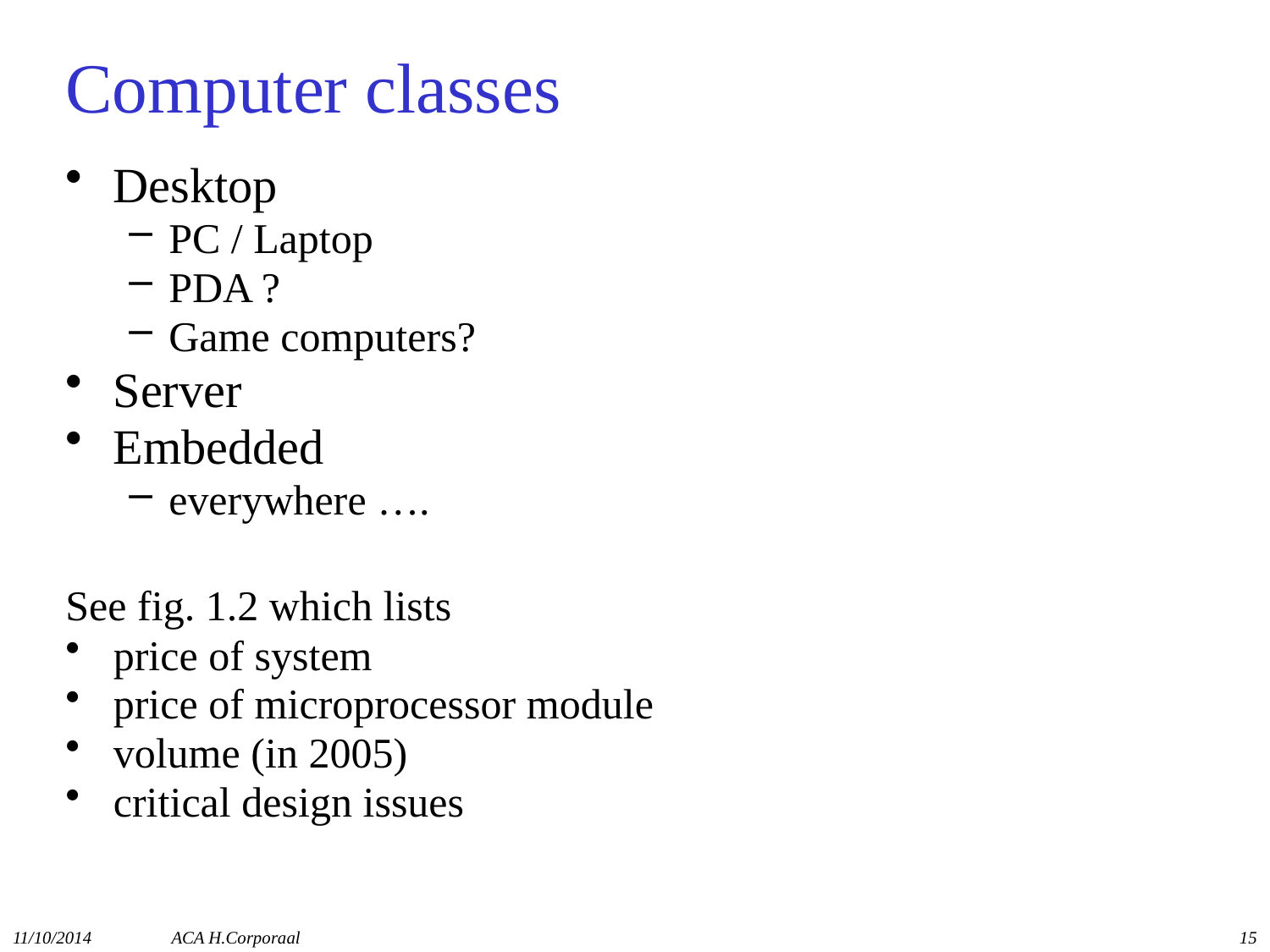

# Computer classes
Desktop
PC / Laptop
PDA ?
Game computers?
Server
Embedded
everywhere ….

See fig. 1.2 which lists
price of system
price of microprocessor module
volume (in 2005)
critical design issues
11/10/2014
ACA H.Corporaal
15